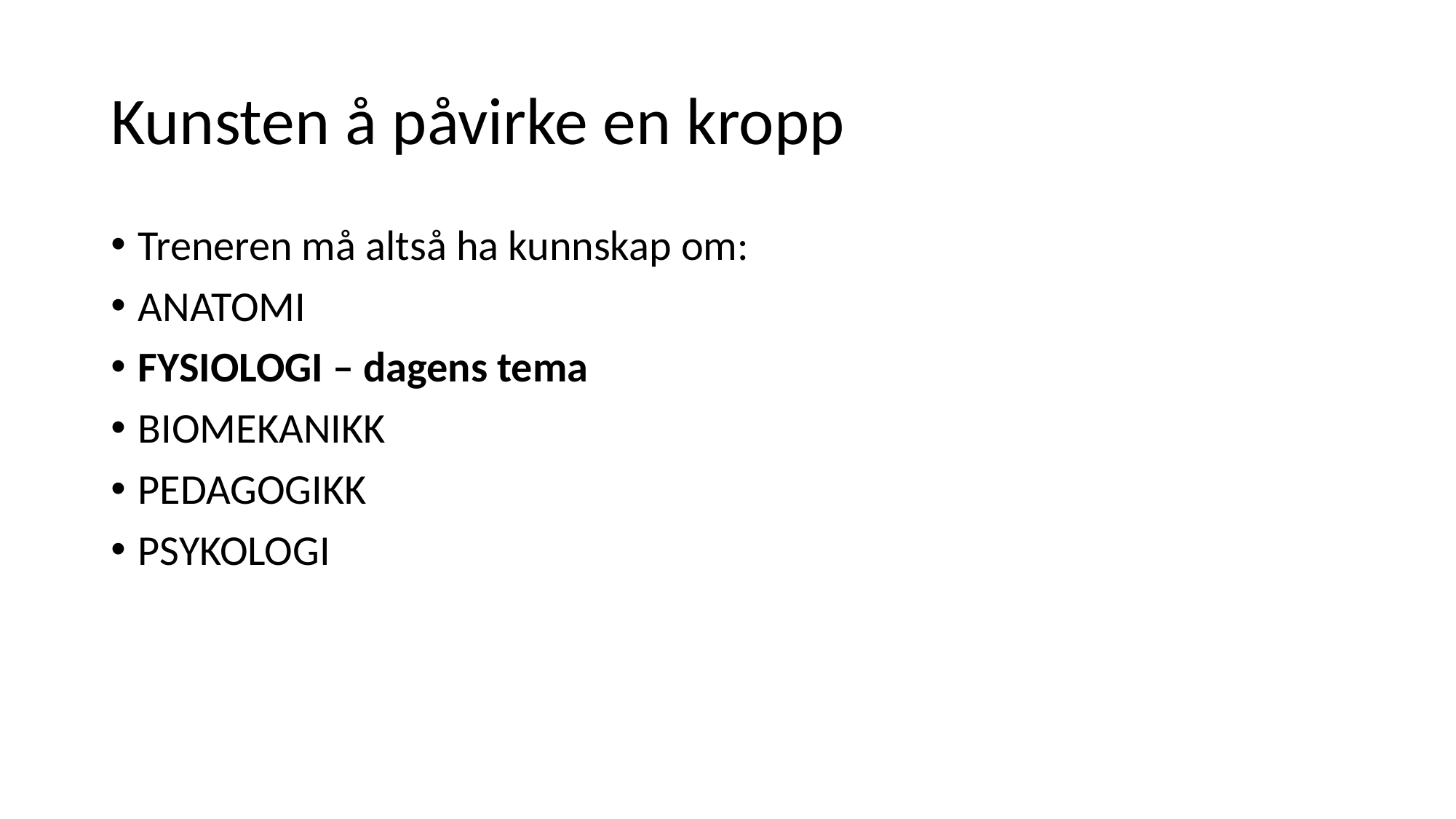

# Kunsten å påvirke en kropp
Treneren må altså ha kunnskap om:
ANATOMI
FYSIOLOGI – dagens tema
BIOMEKANIKK
PEDAGOGIKK
PSYKOLOGI